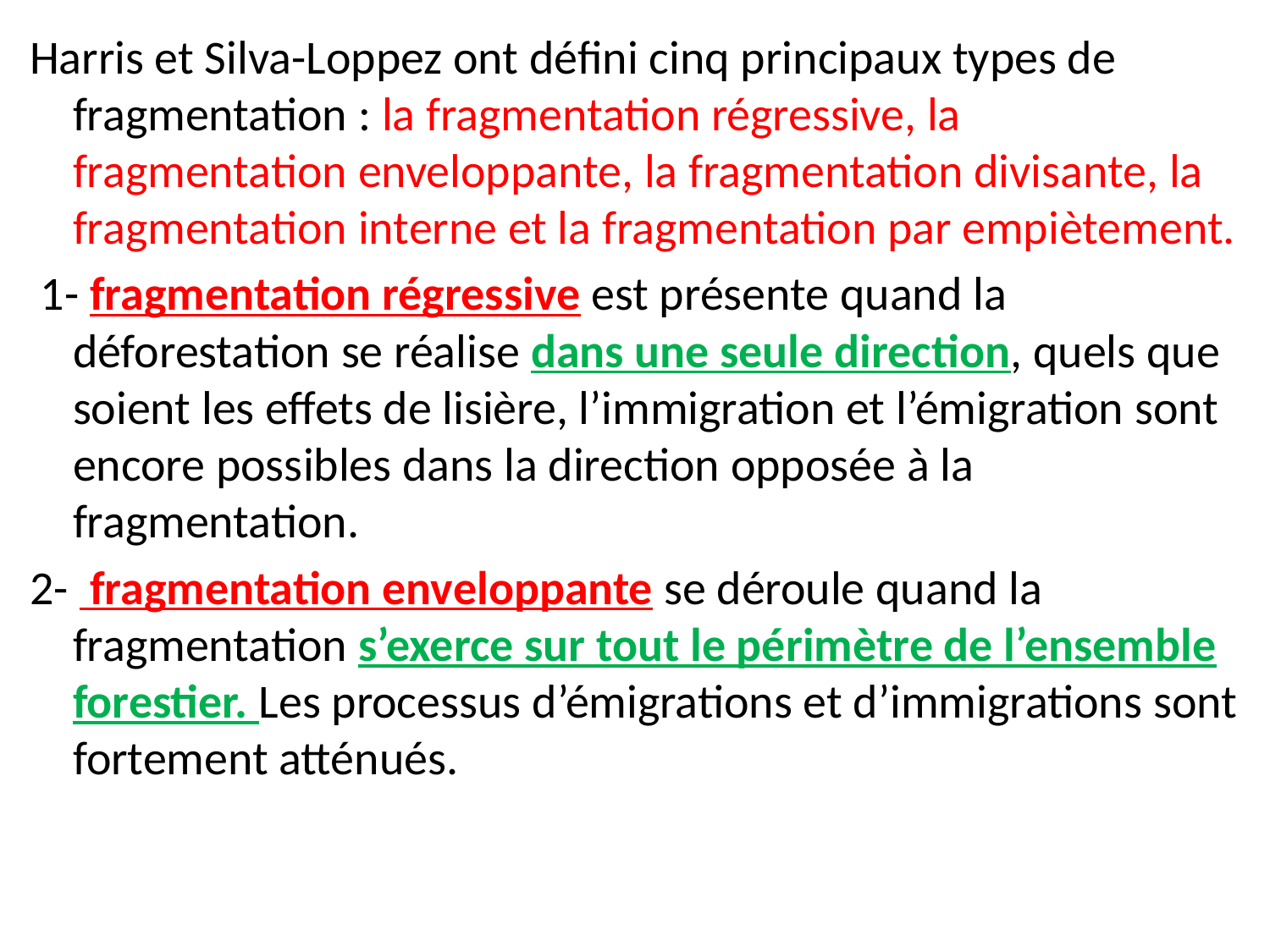

Harris et Silva-Loppez ont défini cinq principaux types de fragmentation : la fragmentation régressive, la fragmentation enveloppante, la fragmentation divisante, la fragmentation interne et la fragmentation par empiètement.
 1- fragmentation régressive est présente quand la déforestation se réalise dans une seule direction, quels que soient les effets de lisière, l’immigration et l’émigration sont encore possibles dans la direction opposée à la fragmentation.
2-  fragmentation enveloppante se déroule quand la fragmentation s’exerce sur tout le périmètre de l’ensemble forestier. Les processus d’émigrations et d’immigrations sont fortement atténués.